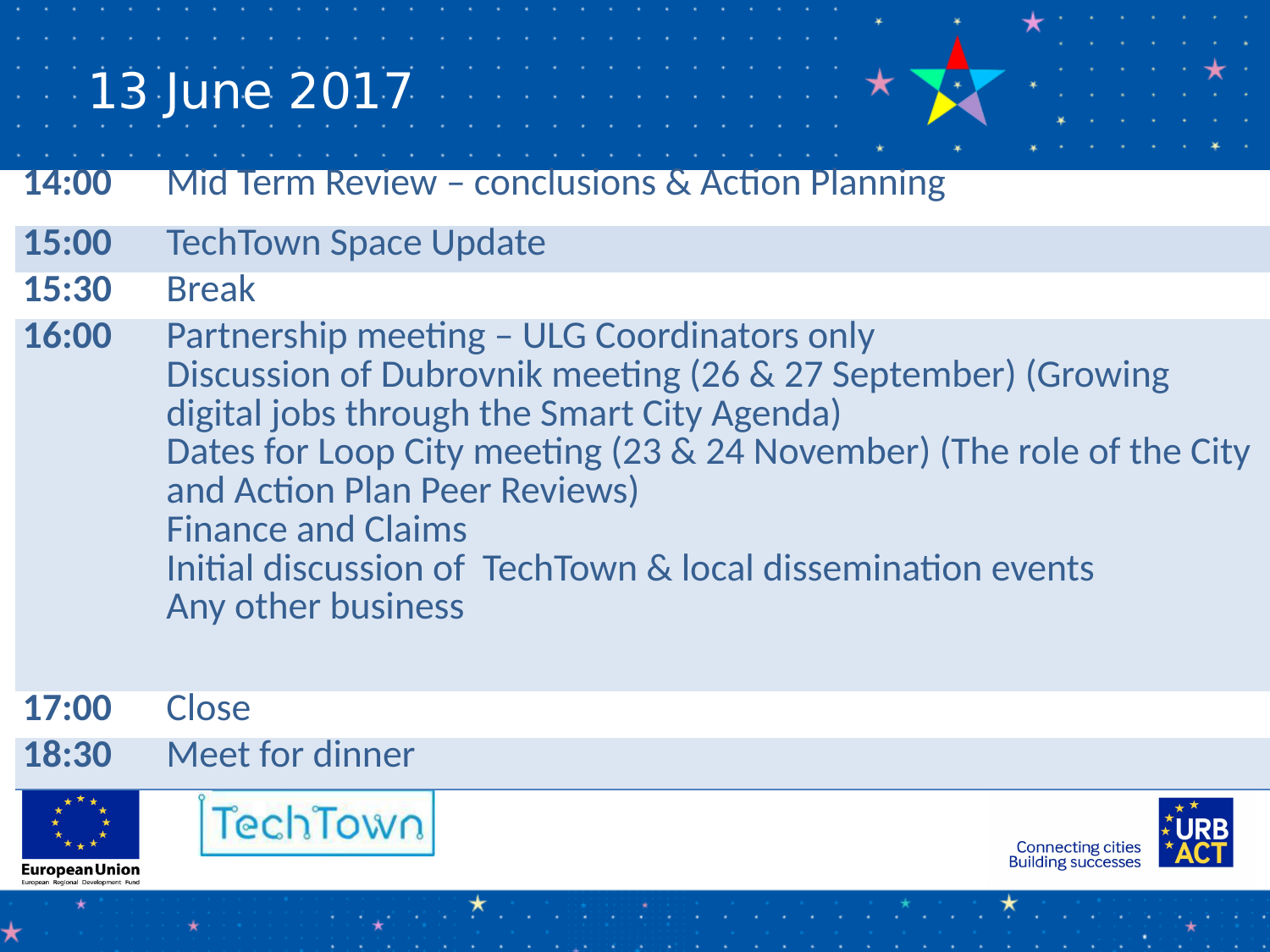

13 June 2017
| 14:00 | Mid Term Review – conclusions & Action Planning |
| --- | --- |
| 15:00 | TechTown Space Update |
| 15:30 | Break |
| 16:00 | Partnership meeting – ULG Coordinators only Discussion of Dubrovnik meeting (26 & 27 September) (Growing digital jobs through the Smart City Agenda) Dates for Loop City meeting (23 & 24 November) (The role of the City and Action Plan Peer Reviews) Finance and Claims Initial discussion of TechTown & local dissemination events Any other business |
| 17:00 | Close |
| 18:30 | Meet for dinner |